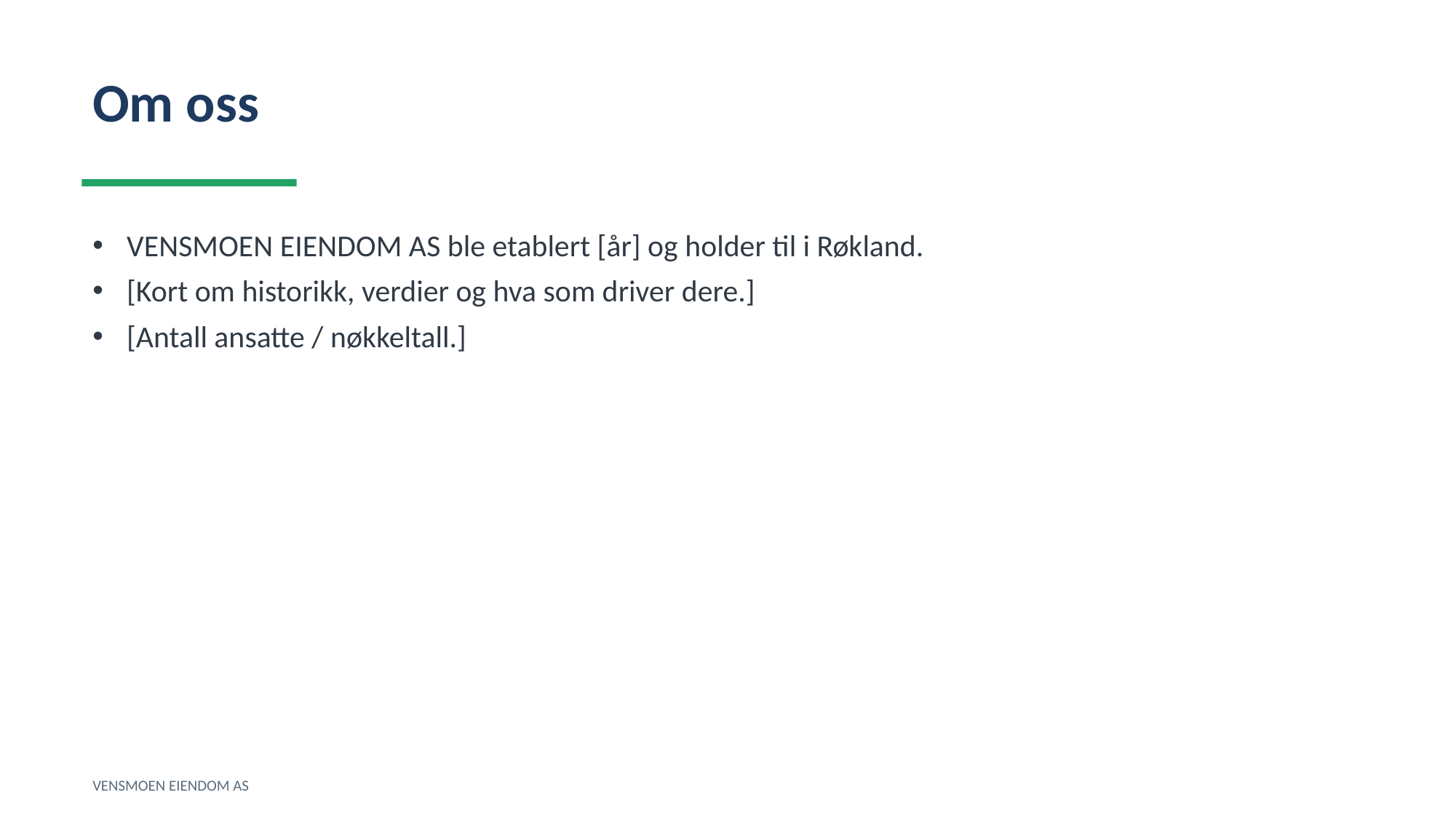

Om oss

VENSMOEN EIENDOM AS ble etablert [år] og holder til i Røkland.
[Kort om historikk, verdier og hva som driver dere.]
[Antall ansatte / nøkkeltall.]
VENSMOEN EIENDOM AS